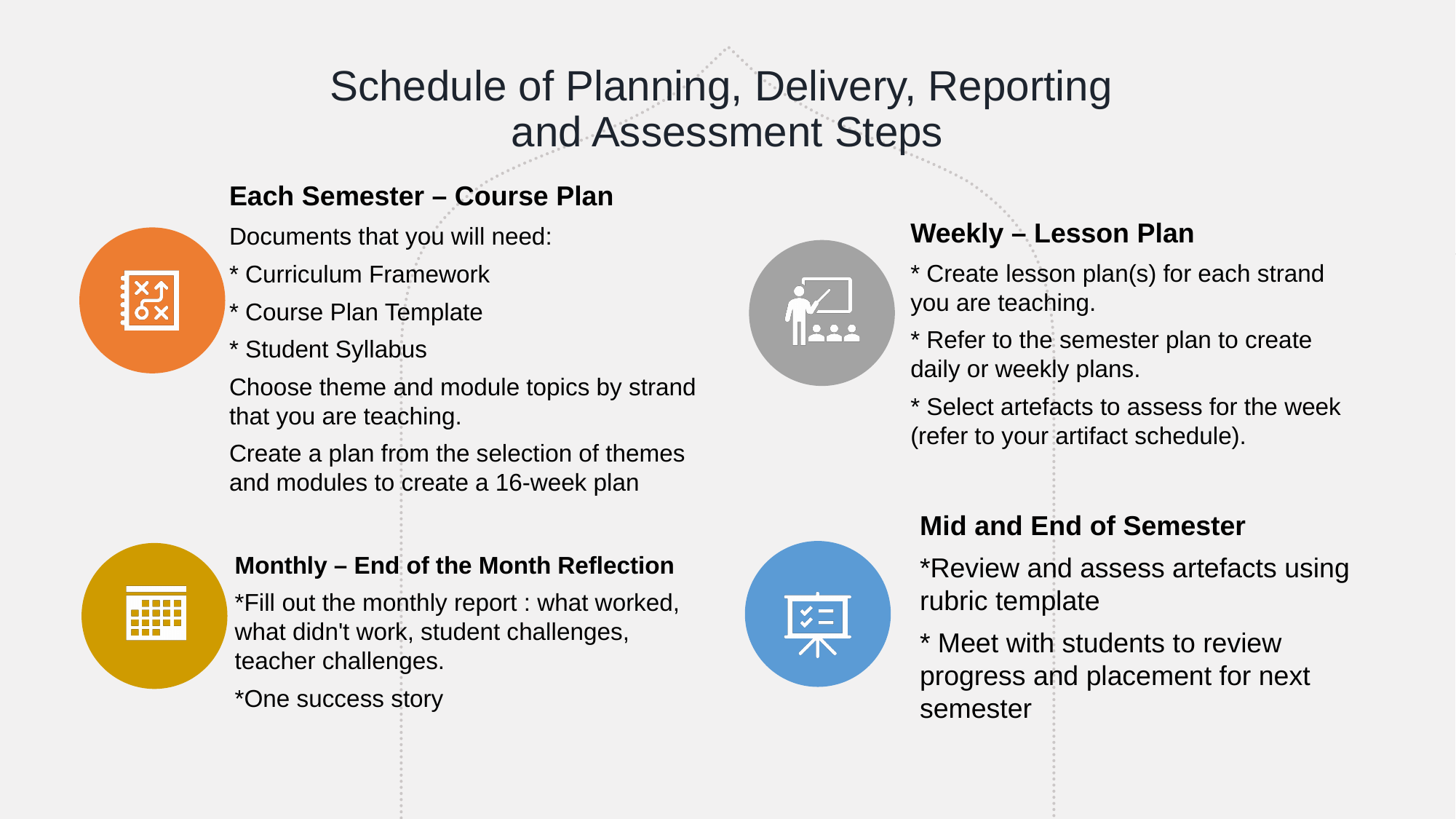

# Schedule of Planning, Delivery, Reporting and Assessment Steps
Each Semester – Course Plan
Documents that you will need:
* Curriculum Framework
* Course Plan Template
* Student Syllabus
Choose theme and module topics by strand that you are teaching.
Create a plan from the selection of themes and modules to create a 16-week plan
Weekly – Lesson Plan
* Create lesson plan(s) for each strand you are teaching.
* Refer to the semester plan to create daily or weekly plans.
* Select artefacts to assess for the week (refer to your artifact schedule).
Monthly – End of the Month Reflection
*Fill out the monthly report : what worked, what didn't work, student challenges, teacher challenges.
*One success story
Mid and End of Semester
*Review and assess artefacts using rubric template
* Meet with students to review progress and placement for next semester